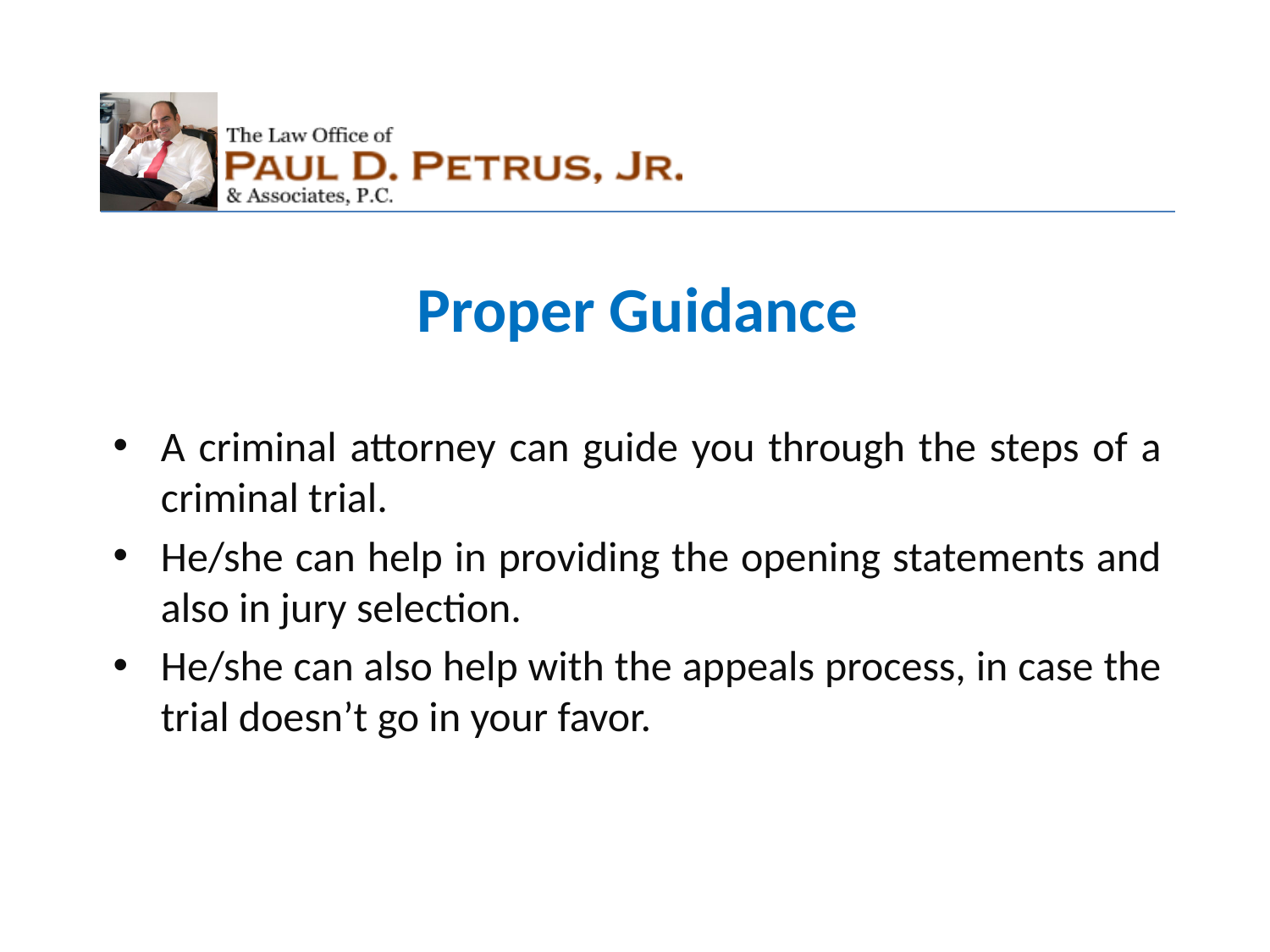

Proper Guidance
A criminal attorney can guide you through the steps of a criminal trial.
He/she can help in providing the opening statements and also in jury selection.
He/she can also help with the appeals process, in case the trial doesn’t go in your favor.